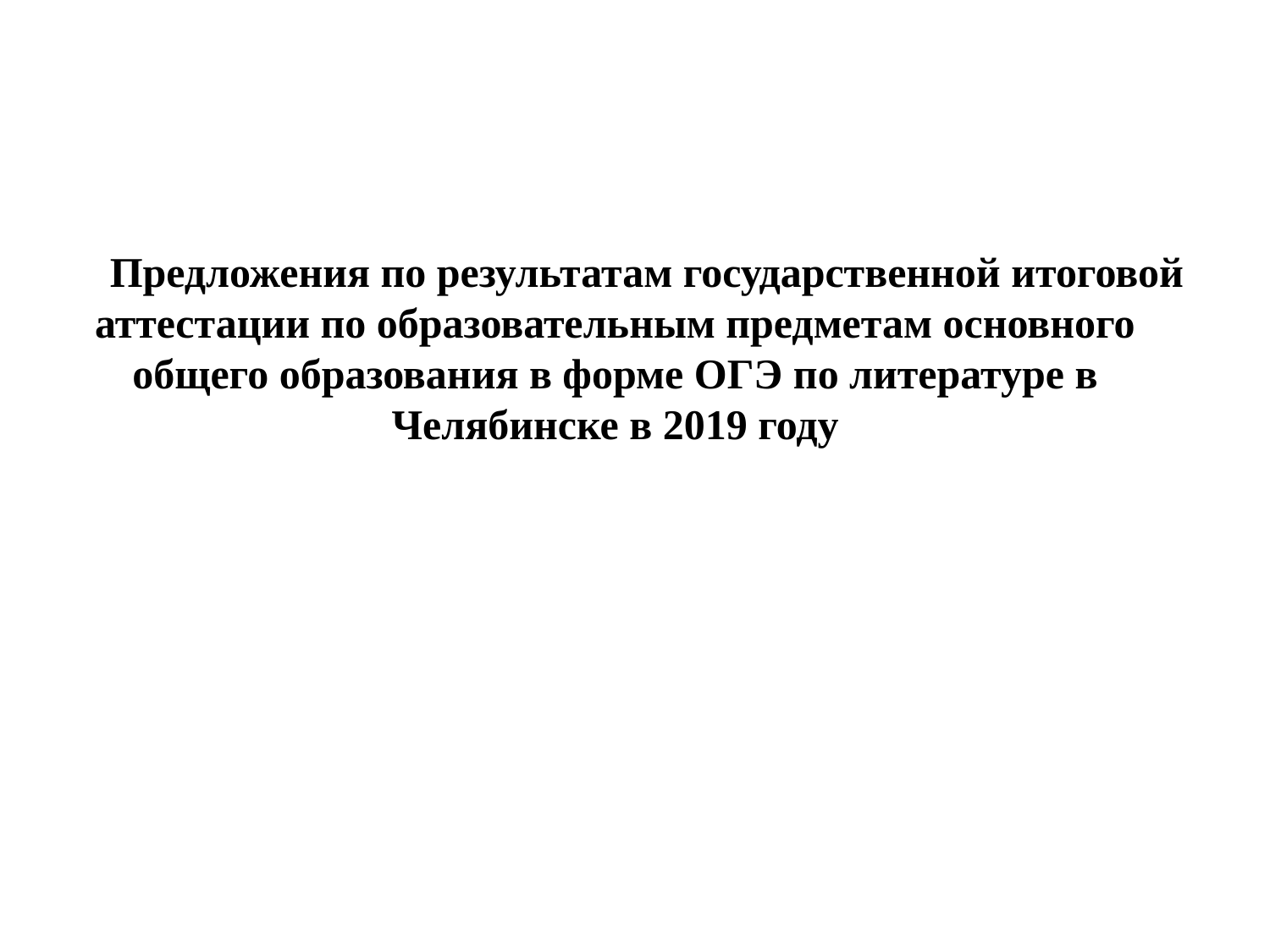

Предложения по результатам государственной итоговой аттестации по образовательным предметам основного общего образования в форме ОГЭ по литературе в Челябинске в 2019 году